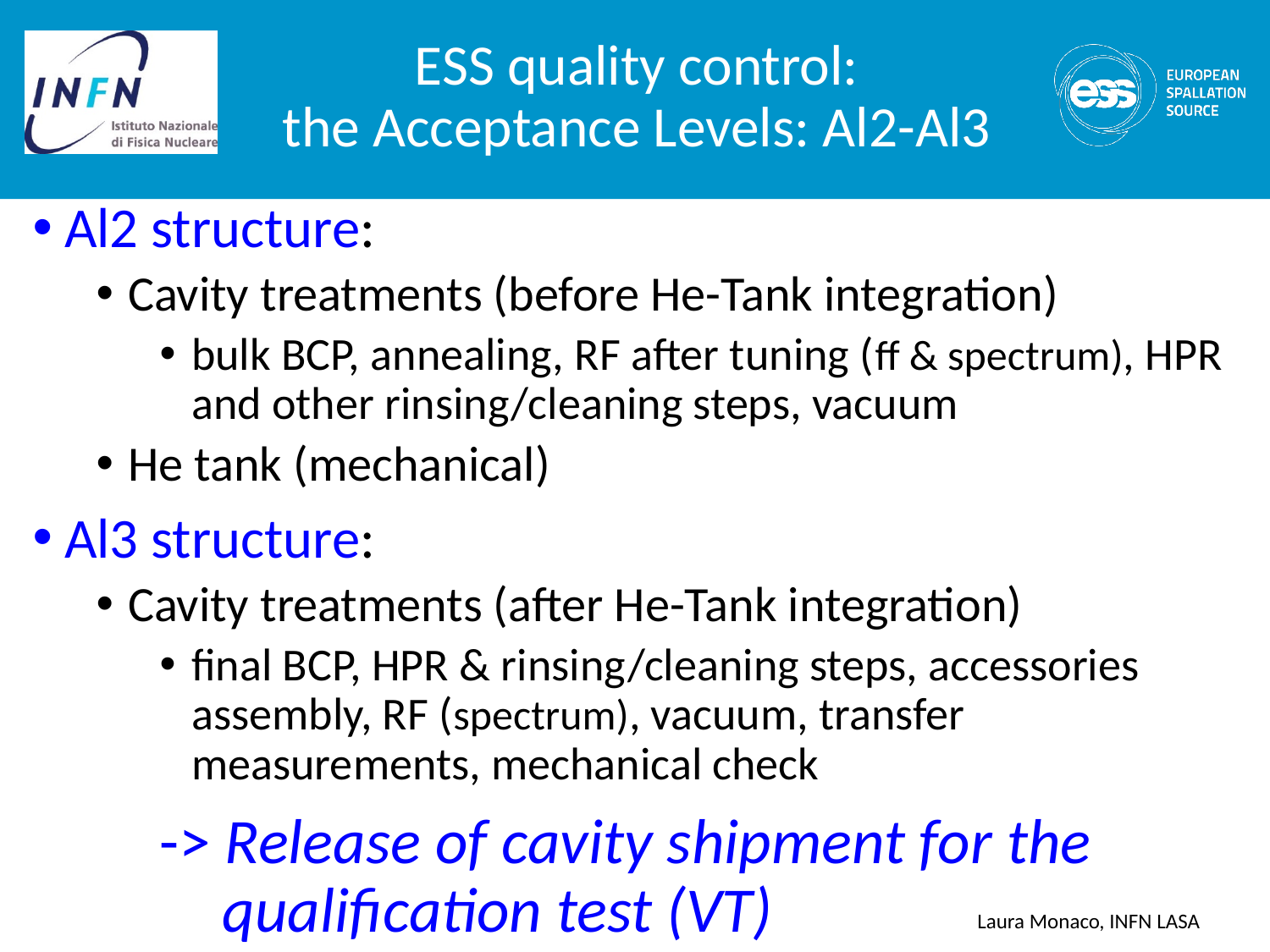

# ESS quality control: the Acceptance Levels: Al2-Al3
Al2 structure:
Cavity treatments (before He-Tank integration)
bulk BCP, annealing, RF after tuning (ff & spectrum), HPR and other rinsing/cleaning steps, vacuum
He tank (mechanical)
Al3 structure:
Cavity treatments (after He-Tank integration)
final BCP, HPR & rinsing/cleaning steps, accessories assembly, RF (spectrum), vacuum, transfer measurements, mechanical check

-> Release of cavity shipment for the
qualification test (VT)

Laura Monaco, INFN LASA